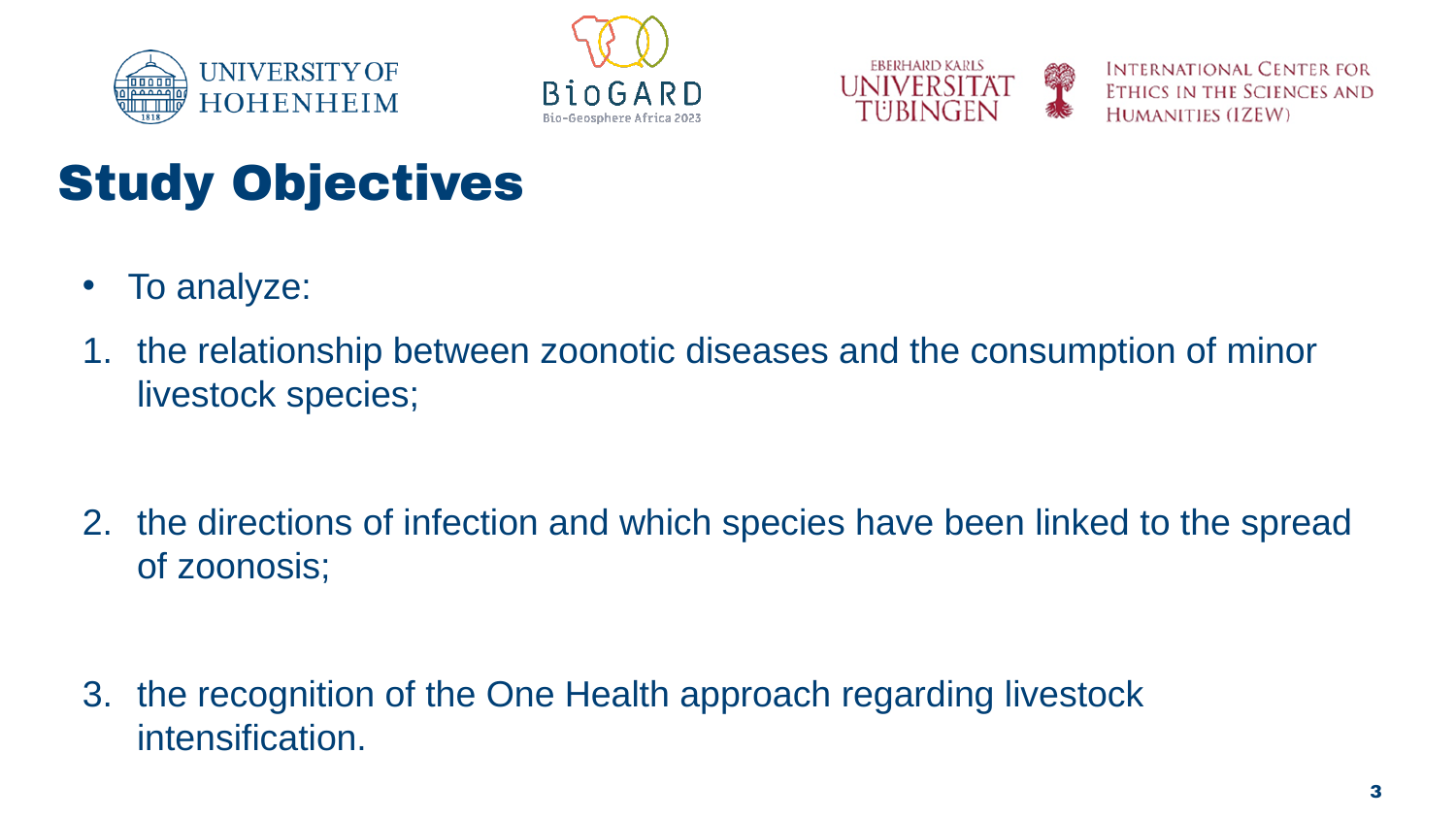

Study Objectives
To analyze:
the relationship between zoonotic diseases and the consumption of minor livestock species;

the directions of infection and which species have been linked to the spread of zoonosis;

the recognition of the One Health approach regarding livestock intensification.